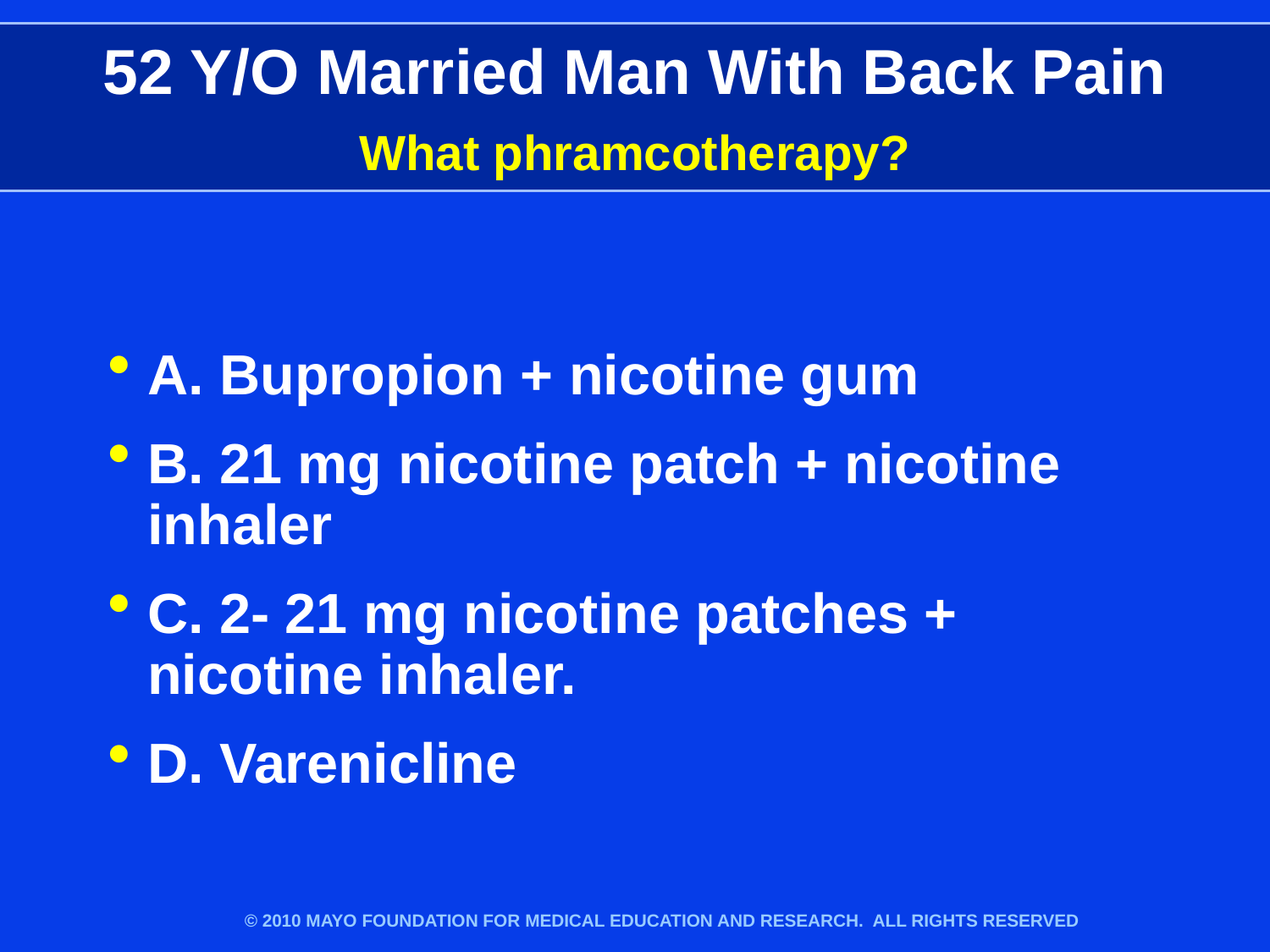

# 52 Y/O Married Man With Back Pain What phramcotherapy?

A. Bupropion + nicotine gum
B. 21 mg nicotine patch + nicotine inhaler
C. 2- 21 mg nicotine patches + nicotine inhaler.
D. Varenicline
© 2010 MAYO FOUNDATION FOR MEDICAL EDUCATION AND RESEARCH.  ALL RIGHTS RESERVED